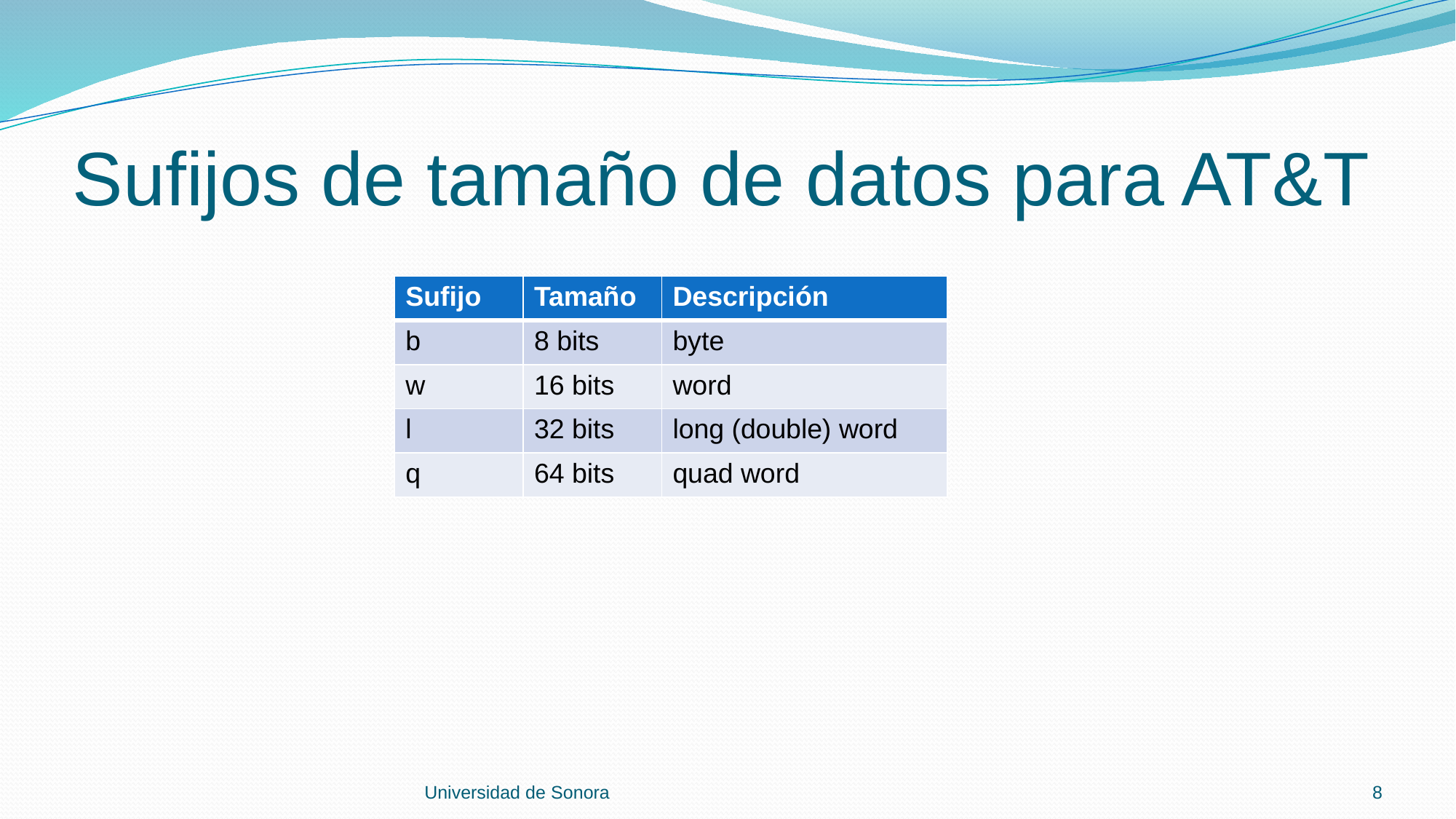

# Sufijos de tamaño de datos para AT&T
| Sufijo | Tamaño | Descripción |
| --- | --- | --- |
| b | 8 bits | byte |
| w | 16 bits | word |
| l | 32 bits | long (double) word |
| q | 64 bits | quad word |
Universidad de Sonora
8